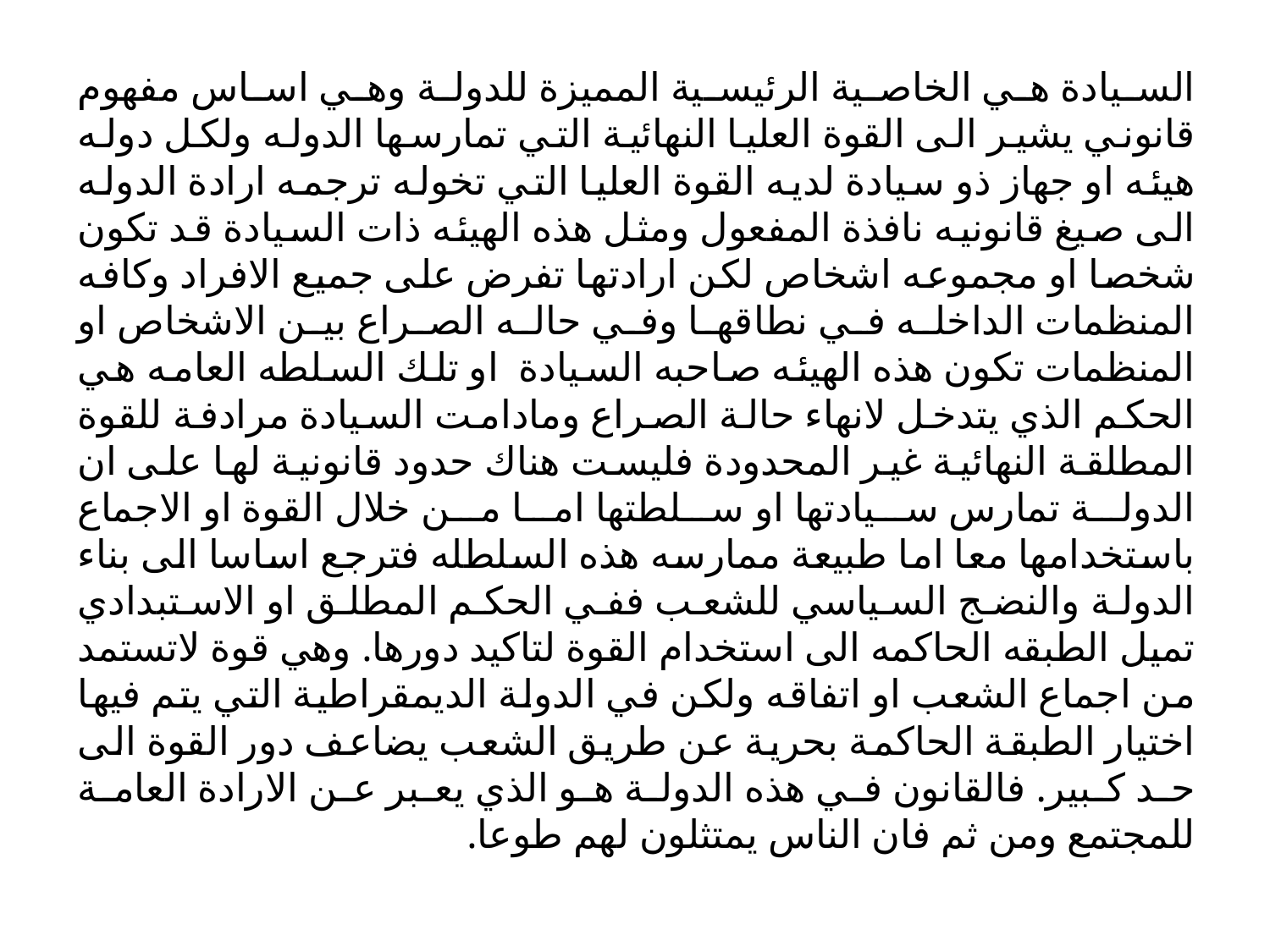

السيادة هي الخاصية الرئيسية المميزة للدولة وهي اساس مفهوم قانوني يشير الى القوة العليا النهائية التي تمارسها الدوله ولكل دوله هيئه او جهاز ذو سيادة لديه القوة العليا التي تخوله ترجمه ارادة الدوله الى صيغ قانونيه نافذة المفعول ومثل هذه الهيئه ذات السيادة قد تكون شخصا او مجموعه اشخاص لكن ارادتها تفرض على جميع الافراد وكافه المنظمات الداخله في نطاقها وفي حاله الصراع بين الاشخاص او المنظمات تكون هذه الهيئه صاحبه السيادة  او تلك السلطه العامه هي الحكم الذي يتدخل لانهاء حالة الصراع ومادامت السيادة مرادفة للقوة المطلقة النهائية غير المحدودة فليست هناك حدود قانونية لها على ان الدولة تمارس سيادتها او سلطتها اما من خلال القوة او الاجماع باستخدامها معا اما طبيعة ممارسه هذه السلطله فترجع اساسا الى بناء الدولة والنضج السياسي للشعب ففي الحكم المطلق او الاستبدادي تميل الطبقه الحاكمه الى استخدام القوة لتاكيد دورها. وهي قوة لاتستمد من اجماع الشعب او اتفاقه ولكن في الدولة الديمقراطية التي يتم فيها اختيار الطبقة الحاكمة بحرية عن طريق الشعب يضاعف دور القوة الى حد كبير. فالقانون في هذه الدولة هو الذي يعبر عن الارادة العامة للمجتمع ومن ثم فان الناس يمتثلون لهم طوعا.